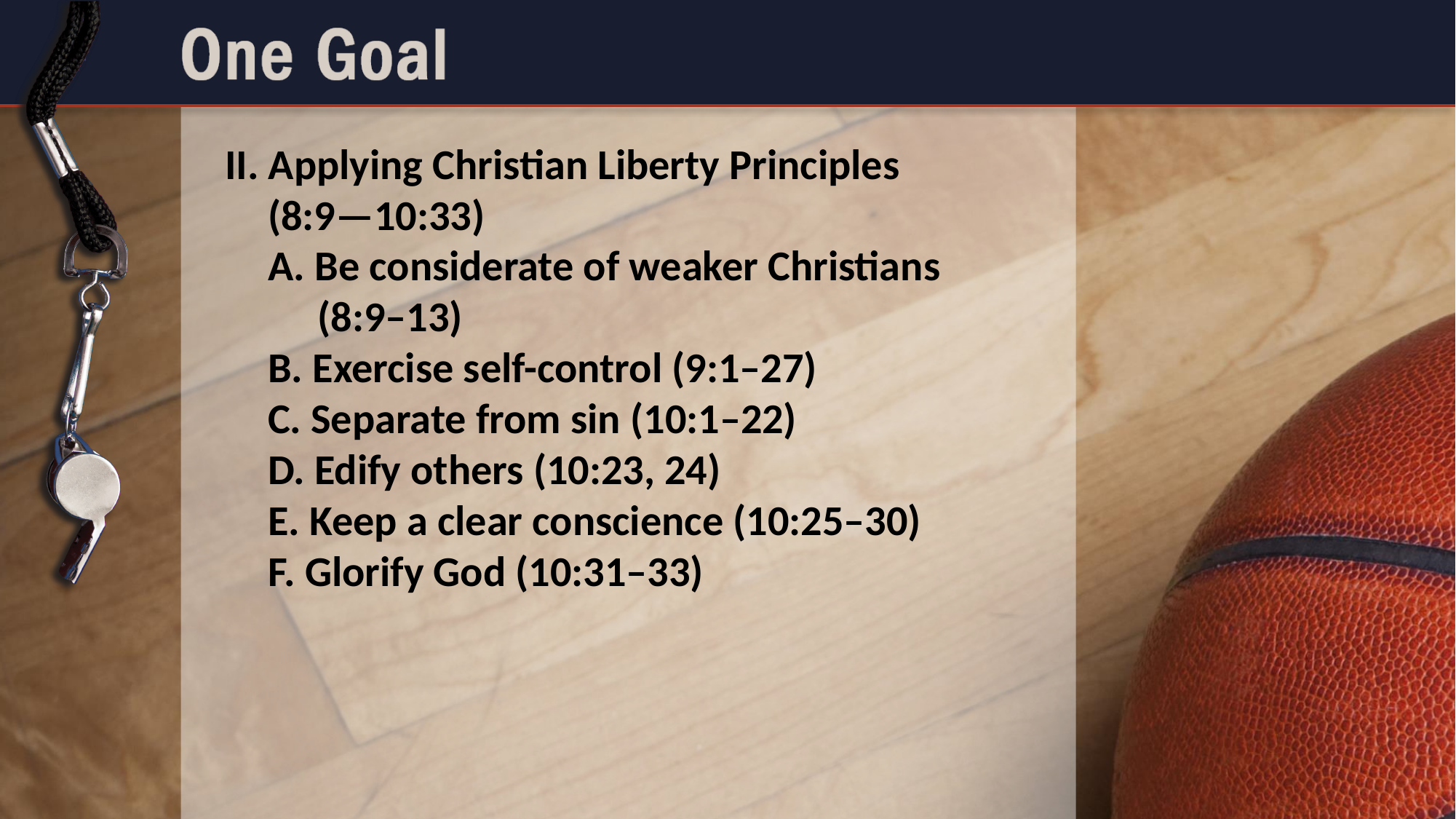

II. Applying Christian Liberty Principles
	(8:9—10:33)
	A. Be considerate of weaker Christians
	(8:9–13)
	B. Exercise self-control (9:1–27)
	C. Separate from sin (10:1–22)
	D. Edify others (10:23, 24)
	E. Keep a clear conscience (10:25–30)
	F. Glorify God (10:31–33)